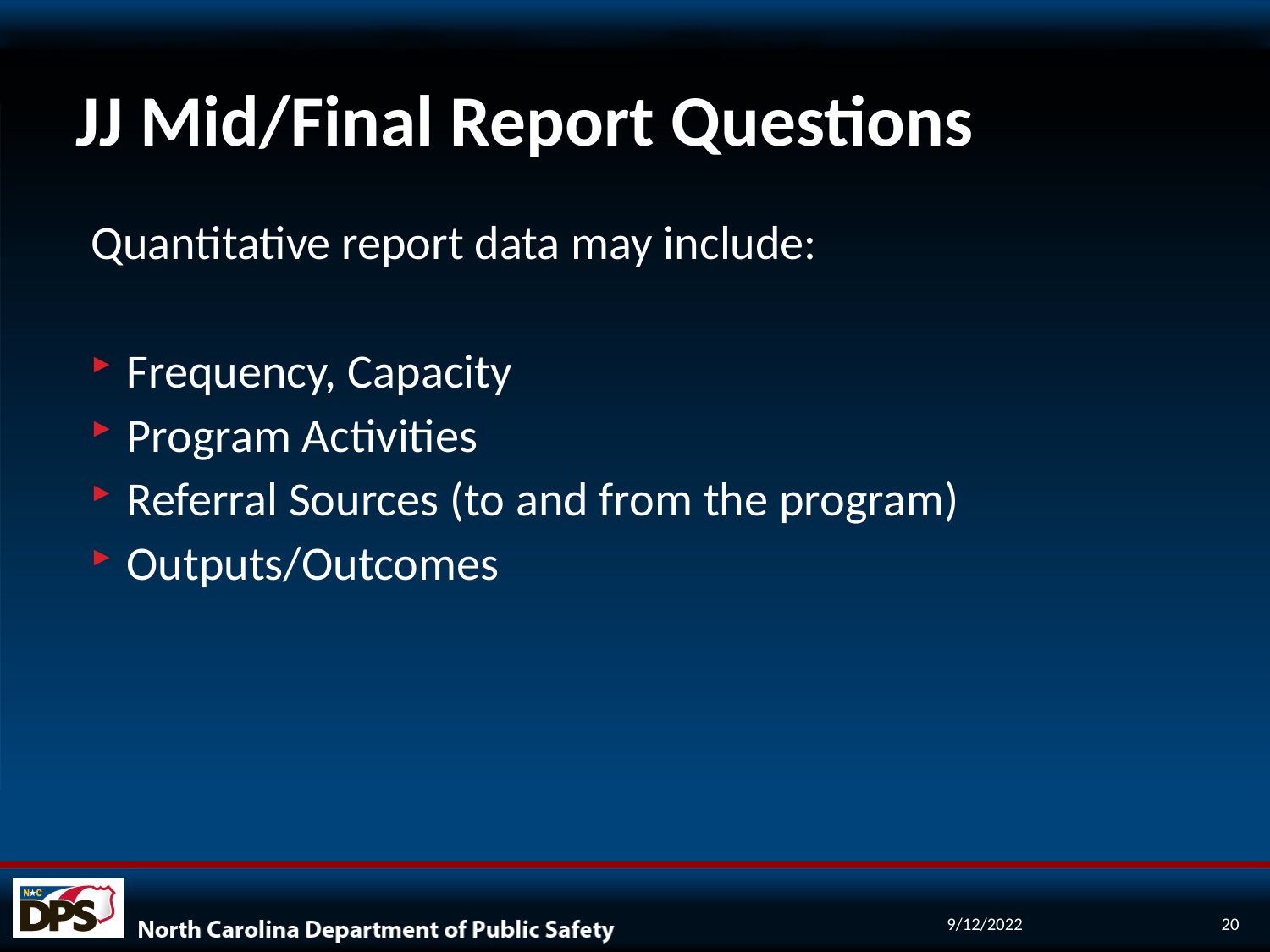

# JJ Mid/Final Report Questions
Quantitative report data may include:

Frequency, Capacity
Program Activities
Referral Sources (to and from the program)
Outputs/Outcomes

9/12/2022
20